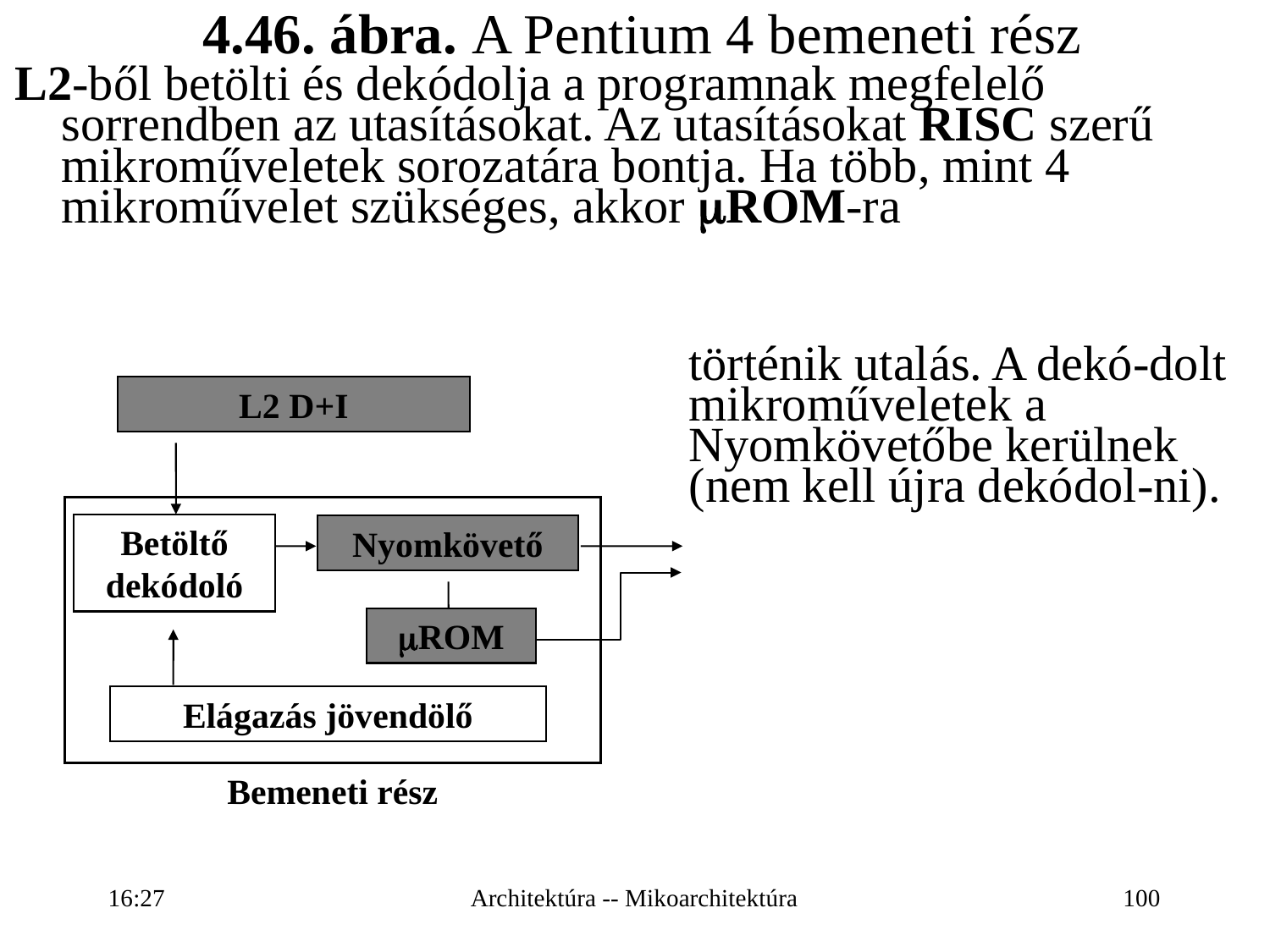

4.46. ábra. A Pentium 4 bemeneti rész
L2-ből betölti és dekódolja a programnak megfelelő sorrendben az utasításokat. Az utasításokat RISC szerű mikroműveletek sorozatára bontja. Ha több, mint 4 mikroművelet szükséges, akkor μROM-ra
	történik utalás. A dekó-dolt mikroműveletek a Nyomkövetőbe kerülnek (nem kell újra dekódol-ni).
L2 D+I

Betöltő dekódoló
Nyomkövető

μROM

Elágazás jövendölő
Bemeneti rész
16:27
Architektúra -- Mikoarchitektúra
100